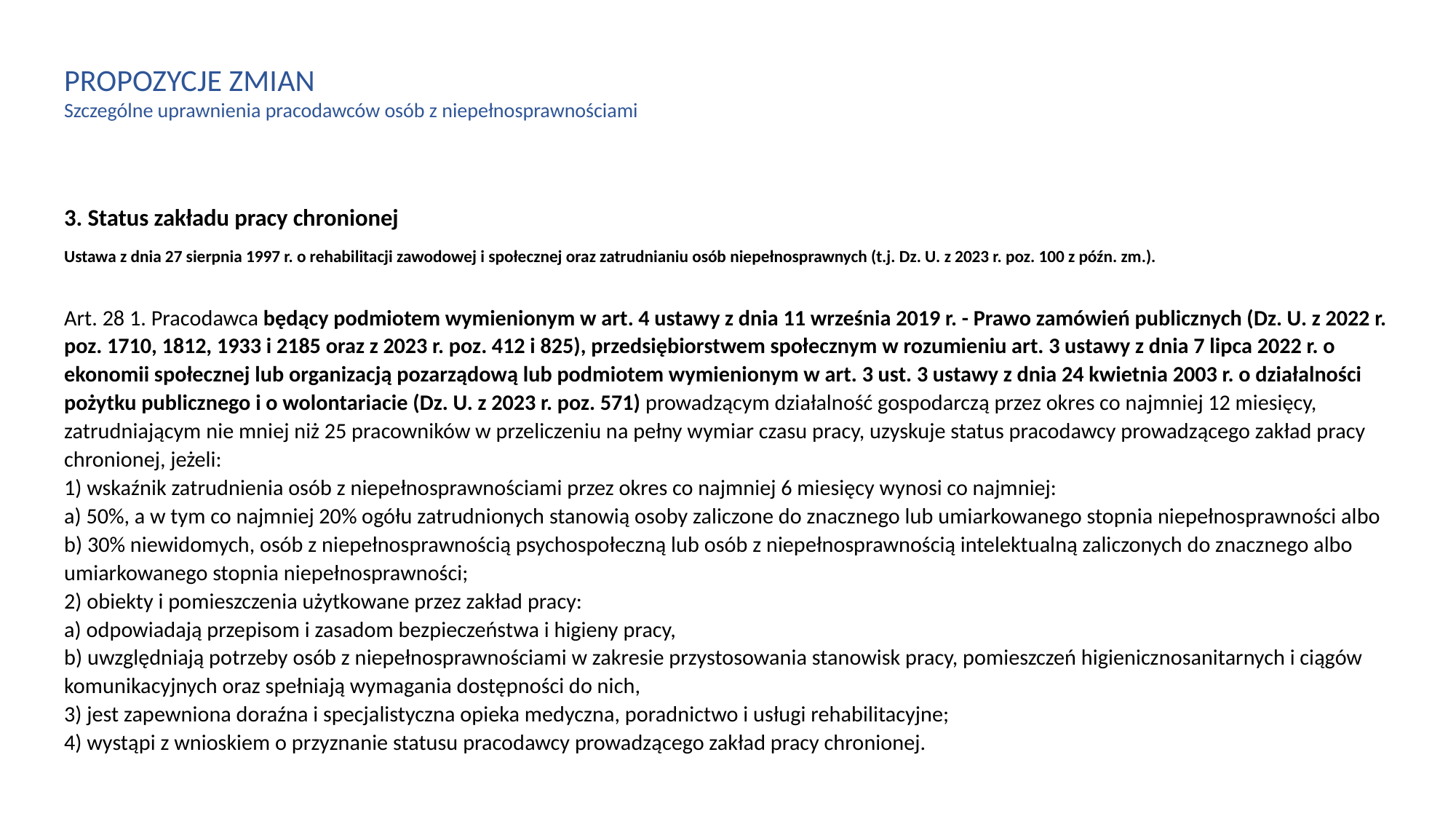

# PROPOZYCJE ZMIAN Szczególne uprawnienia pracodawców osób z niepełnosprawnościami
3. Status zakładu pracy chronionej
Ustawa z dnia 27 sierpnia 1997 r. o rehabilitacji zawodowej i społecznej oraz zatrudnianiu osób niepełnosprawnych (t.j. Dz. U. z 2023 r. poz. 100 z późn. zm.).

Art. 28 1. Pracodawca będący podmiotem wymienionym w art. 4 ustawy z dnia 11 września 2019 r. - Prawo zamówień publicznych (Dz. U. z 2022 r. poz. 1710, 1812, 1933 i 2185 oraz z 2023 r. poz. 412 i 825), przedsiębiorstwem społecznym w rozumieniu art. 3 ustawy z dnia 7 lipca 2022 r. o ekonomii społecznej lub organizacją pozarządową lub podmiotem wymienionym w art. 3 ust. 3 ustawy z dnia 24 kwietnia 2003 r. o działalności pożytku publicznego i o wolontariacie (Dz. U. z 2023 r. poz. 571) prowadzącym działalność gospodarczą przez okres co najmniej 12 miesięcy, zatrudniającym nie mniej niż 25 pracowników w przeliczeniu na pełny wymiar czasu pracy, uzyskuje status pracodawcy prowadzącego zakład pracy chronionej, jeżeli:
1) wskaźnik zatrudnienia osób z niepełnosprawnościami przez okres co najmniej 6 miesięcy wynosi co najmniej:
a) 50%, a w tym co najmniej 20% ogółu zatrudnionych stanowią osoby zaliczone do znacznego lub umiarkowanego stopnia niepełnosprawności albo
b) 30% niewidomych, osób z niepełnosprawnością psychospołeczną lub osób z niepełnosprawnością intelektualną zaliczonych do znacznego albo umiarkowanego stopnia niepełnosprawności;
2) obiekty i pomieszczenia użytkowane przez zakład pracy:
a) odpowiadają przepisom i zasadom bezpieczeństwa i higieny pracy,
b) uwzględniają potrzeby osób z niepełnosprawnościami w zakresie przystosowania stanowisk pracy, pomieszczeń higienicznosanitarnych i ciągów komunikacyjnych oraz spełniają wymagania dostępności do nich,
3) jest zapewniona doraźna i specjalistyczna opieka medyczna, poradnictwo i usługi rehabilitacyjne;
4) wystąpi z wnioskiem o przyznanie statusu pracodawcy prowadzącego zakład pracy chronionej.